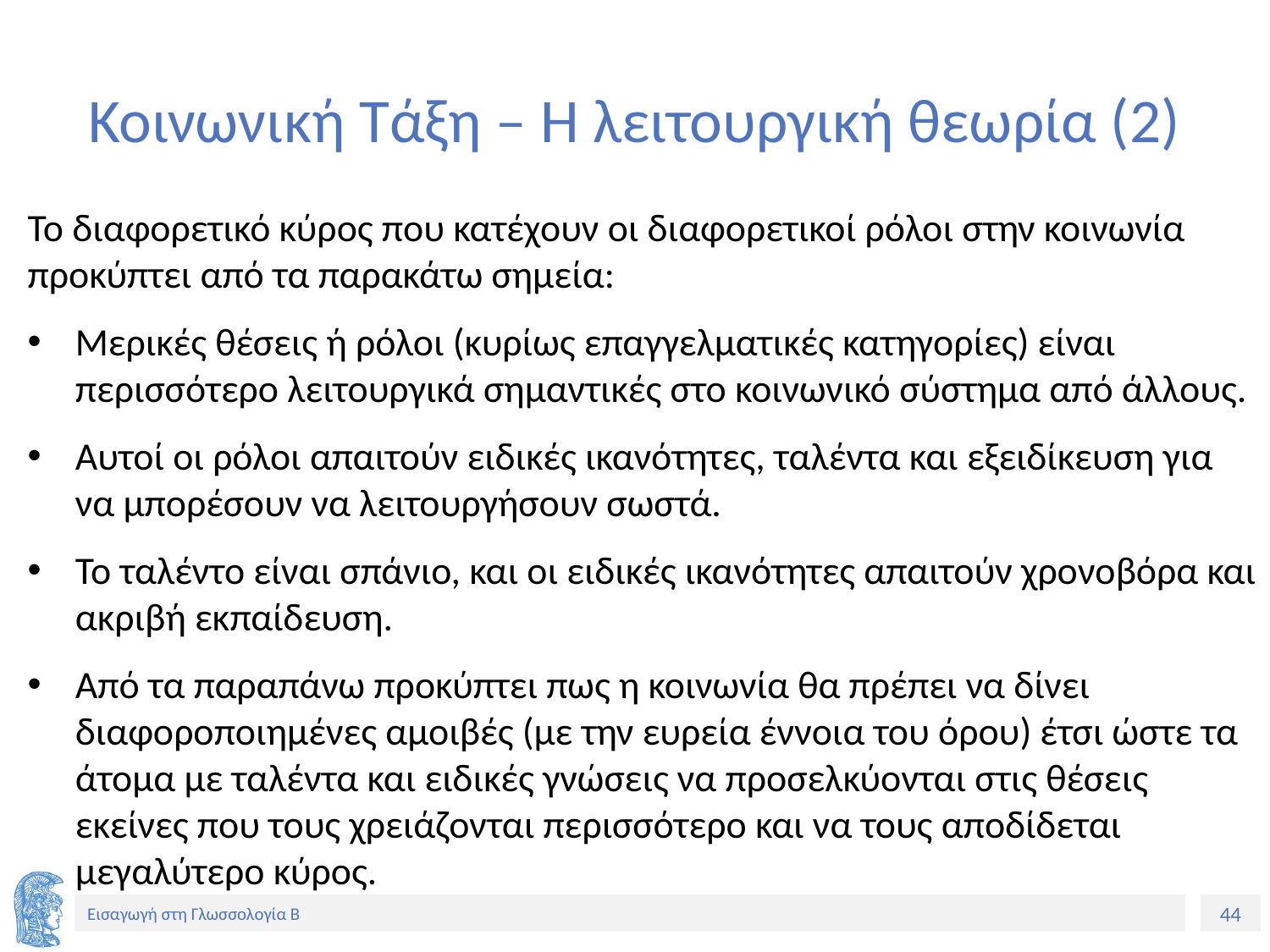

# Κοινωνική Τάξη – Η λειτουργική θεωρία (2)
To διαφορετικό κύρος που κατέχουν οι διαφορετικοί ρόλοι στην κοινωνία προκύπτει από τα παρακάτω σημεία:
Μερικές θέσεις ή ρόλοι (κυρίως επαγγελματικές κατηγορίες) είναι περισσότερο λειτουργικά σημαντικές στο κοινωνικό σύστημα από άλλους.
Αυτοί οι ρόλοι απαιτούν ειδικές ικανότητες, ταλέντα και εξειδίκευση για να μπορέσουν να λειτουργήσουν σωστά.
Το ταλέντο είναι σπάνιο, και οι ειδικές ικανότητες απαιτούν χρονοβόρα και ακριβή εκπαίδευση.
Από τα παραπάνω προκύπτει πως η κοινωνία θα πρέπει να δίνει διαφοροποιημένες αμοιβές (με την ευρεία έννοια του όρου) έτσι ώστε τα άτομα με ταλέντα και ειδικές γνώσεις να προσελκύονται στις θέσεις εκείνες που τους χρειάζονται περισσότερο και να τους αποδίδεται μεγαλύτερο κύρος.